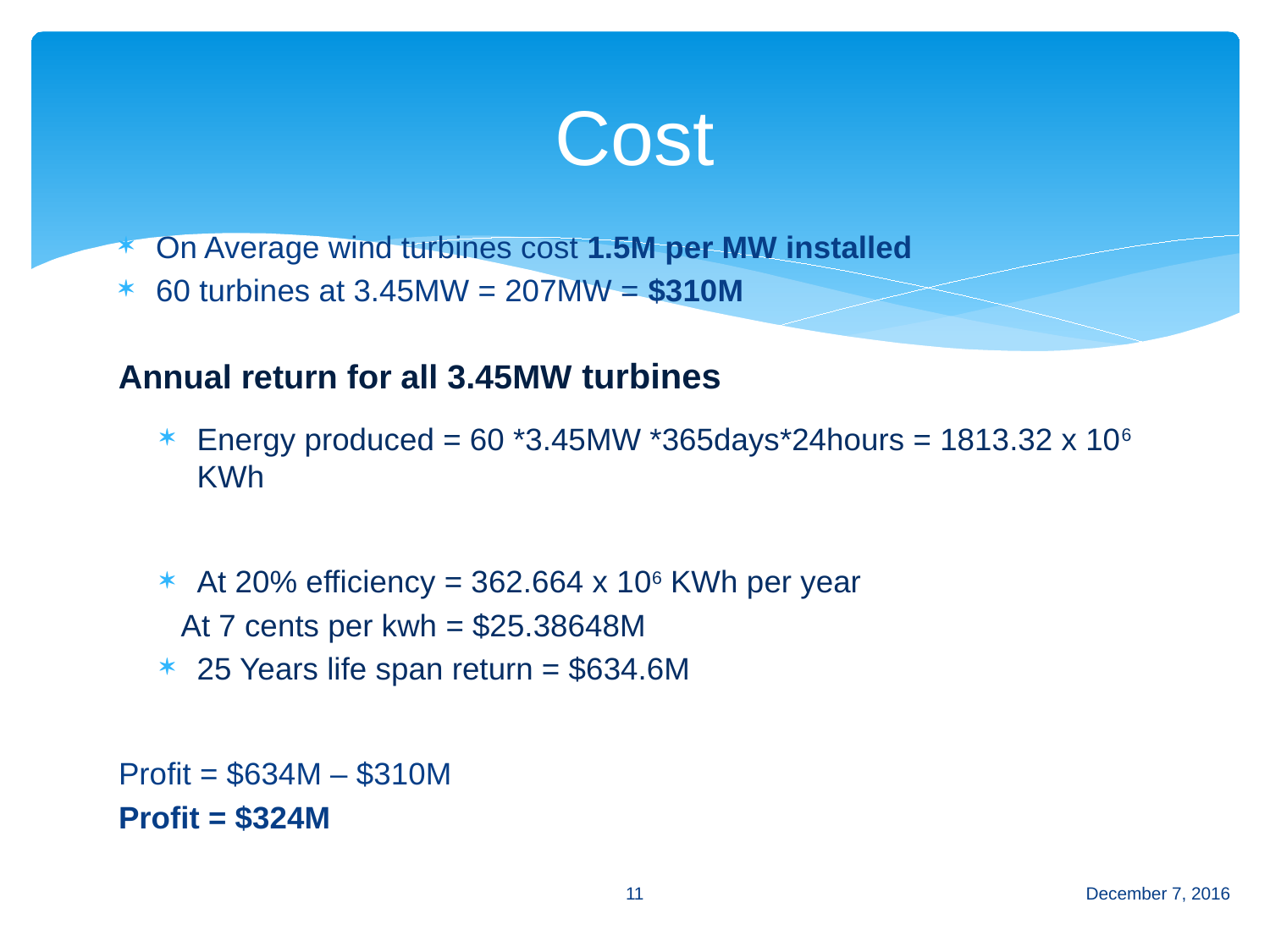

# Cost
On Average wind turbines cost 1.5M per MW installed
60 turbines at 3.45MW = 207MW = $310M

Energy produced = 60 *3.45MW *365days*24hours = 1813.32 x 106 KWh

At 20% efficiency = 362.664 x 106 KWh per year
At 7 cents per kwh = $25.38648M
25 Years life span return = $634.6M

Profit = $634M – $310M
Profit = $324M

Annual return for all 3.45MW turbines
11
December 7, 2016